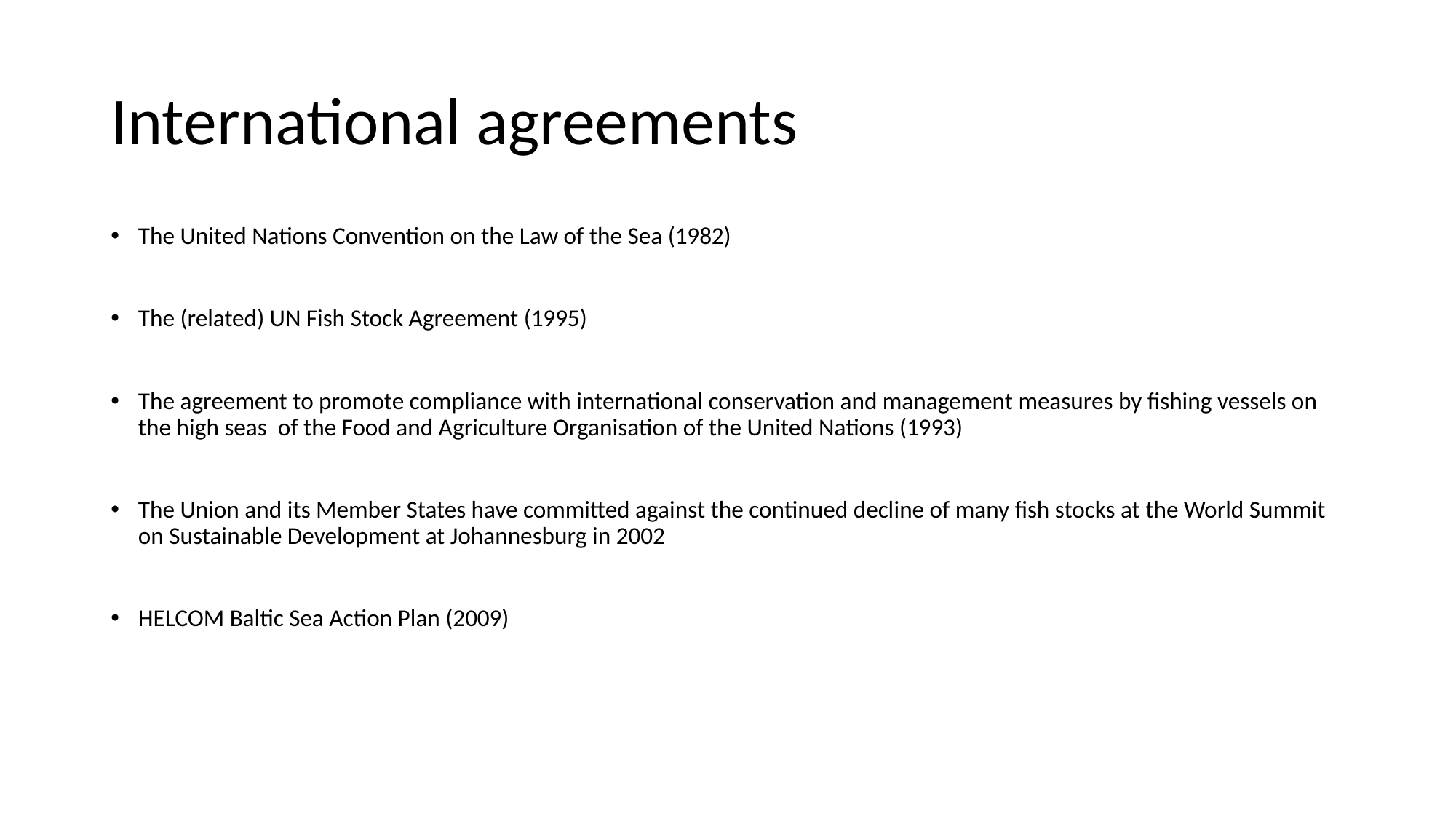

# International agreements
The United Nations Convention on the Law of the Sea (1982)

The (related) UN Fish Stock Agreement (1995)

The agreement to promote compliance with international conservation and management measures by fishing vessels on the high seas  of the Food and Agriculture Organisation of the United Nations (1993)

The Union and its Member States have committed against the continued decline of many fish stocks at the World Summit on Sustainable Development at Johannesburg in 2002

HELCOM Baltic Sea Action Plan (2009)